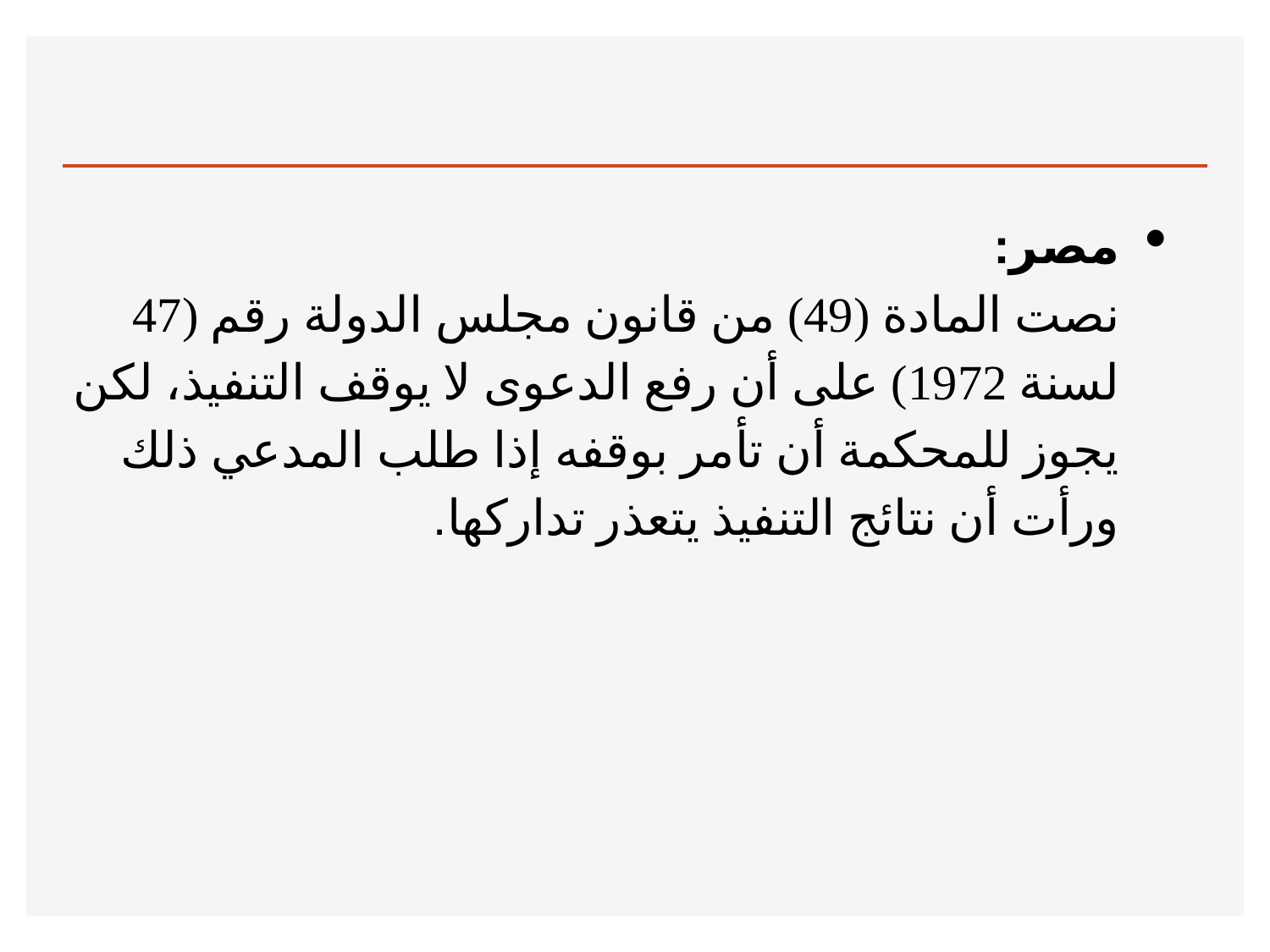

#
مصر:
نصت المادة (49) من قانون مجلس الدولة رقم (47 لسنة 1972) على أن رفع الدعوى لا يوقف التنفيذ، لكن يجوز للمحكمة أن تأمر بوقفه إذا طلب المدعي ذلك ورأت أن نتائج التنفيذ يتعذر تداركها.